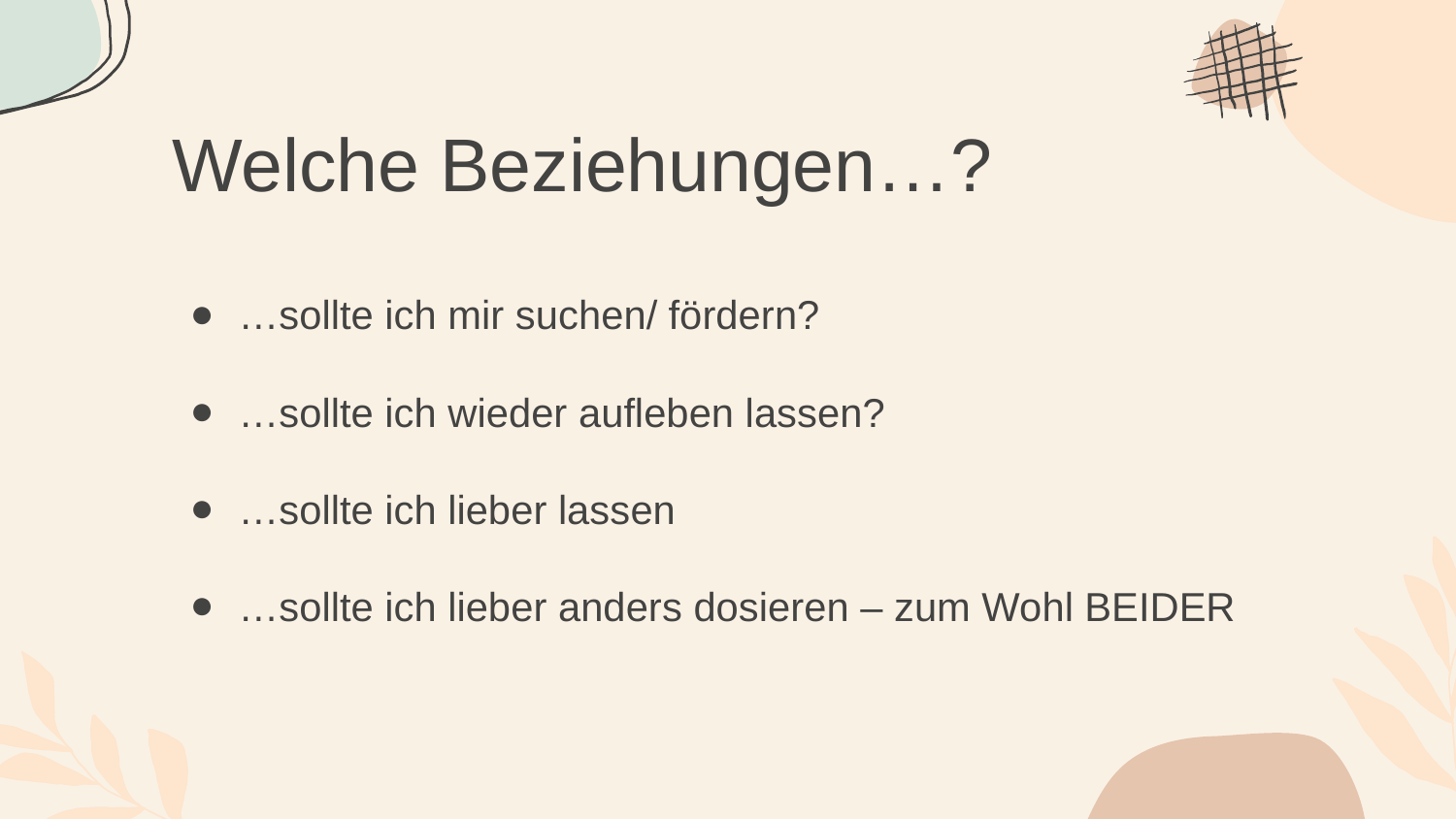

# Welche Beziehungen…?
…sollte ich mir suchen/ fördern?

…sollte ich wieder aufleben lassen?

…sollte ich lieber lassen

…sollte ich lieber anders dosieren – zum Wohl BEIDER